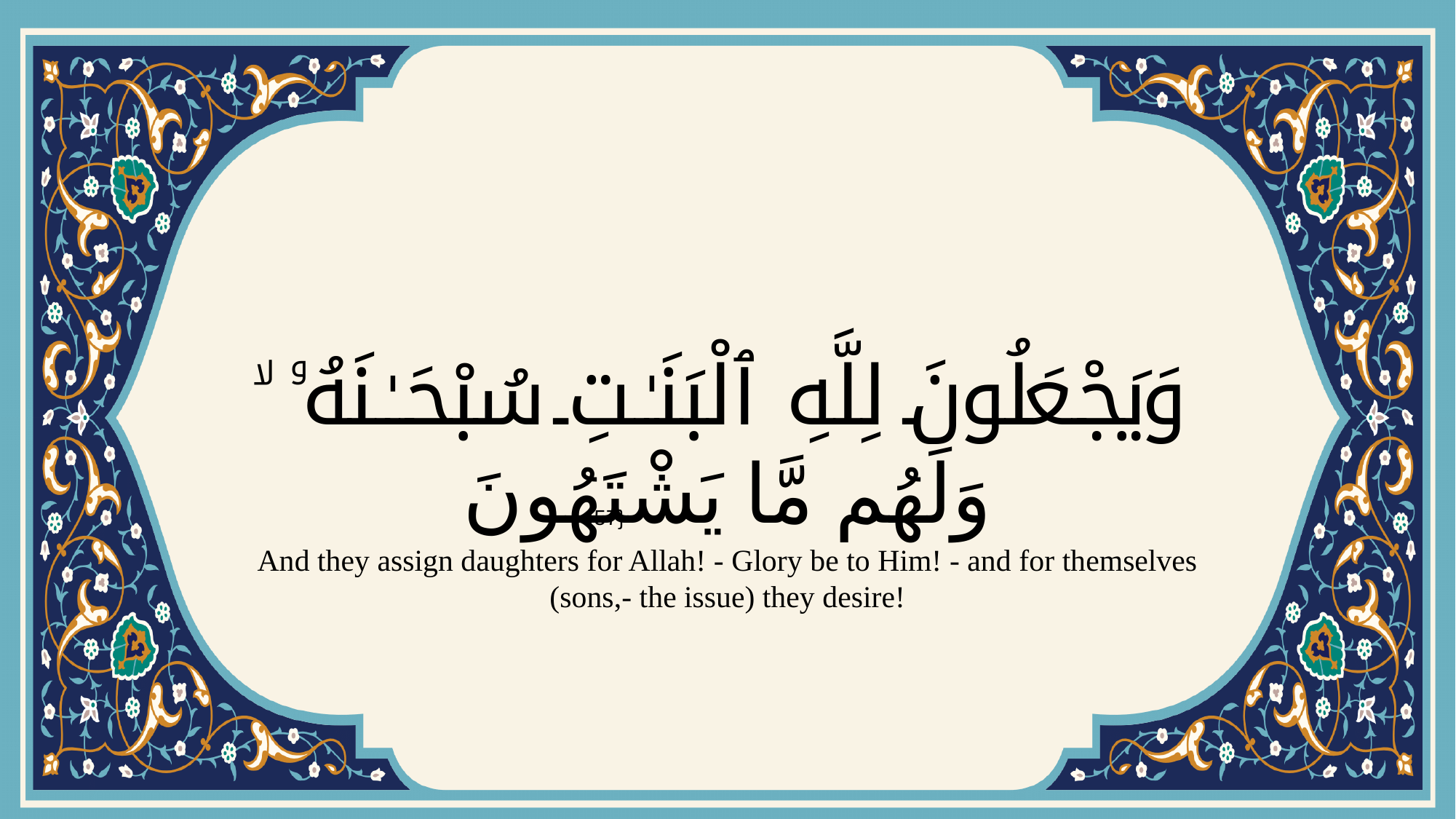

# وَيَجْعَلُونَ لِلَّهِ ٱلْبَنَـٰتِ سُبْحَـٰنَهُۥ ۙ وَلَهُم مَّا يَشْتَهُونَ
{57}
And they assign daughters for Allah! - Glory be to Him! - and for themselves (sons,- the issue) they desire!